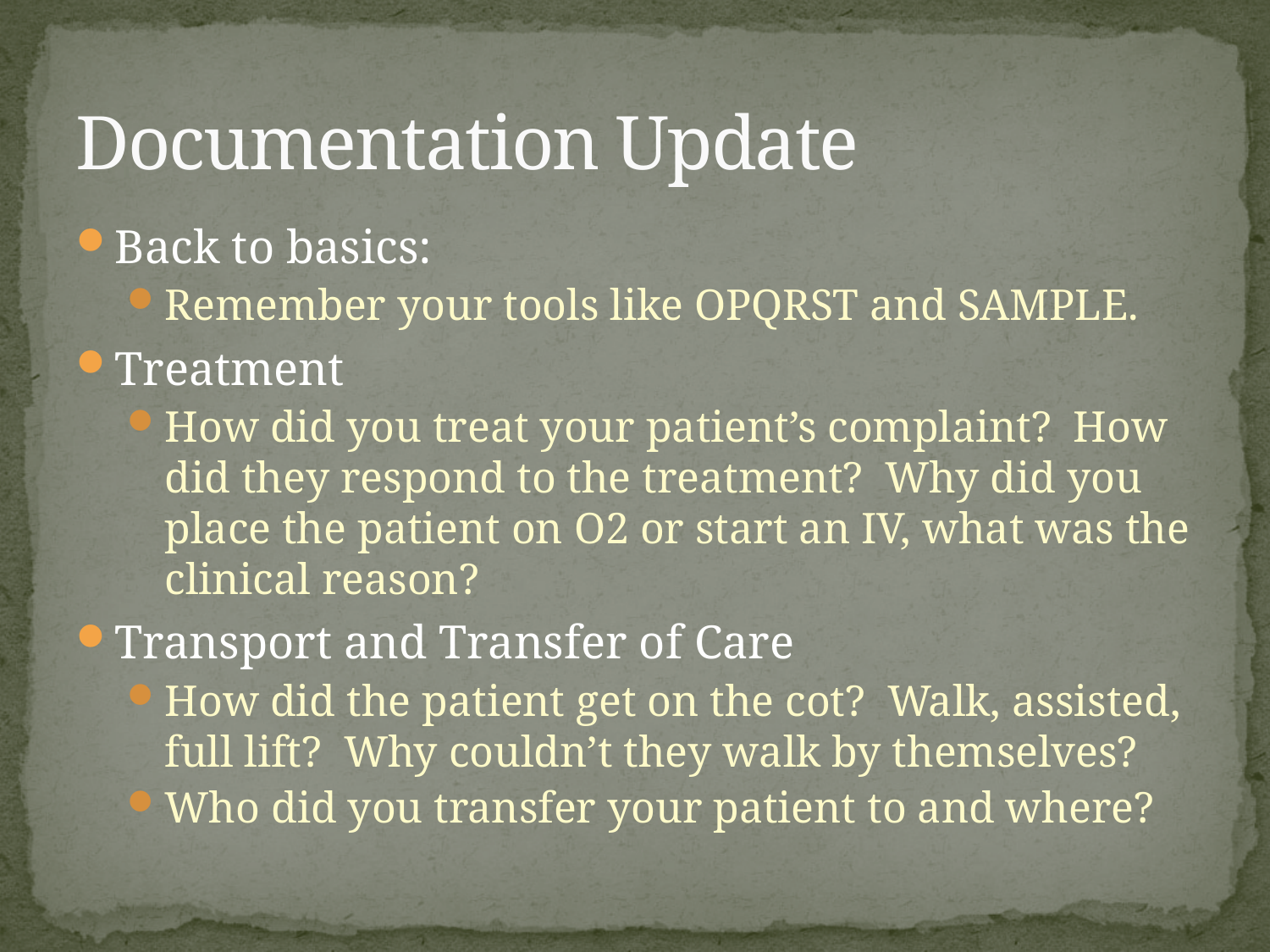

# Documentation Update
Back to basics:
Remember your tools like OPQRST and SAMPLE.
Treatment
How did you treat your patient’s complaint?  How did they respond to the treatment?  Why did you place the patient on O2 or start an IV, what was the clinical reason?
Transport and Transfer of Care
How did the patient get on the cot?  Walk, assisted, full lift?  Why couldn’t they walk by themselves?
Who did you transfer your patient to and where?